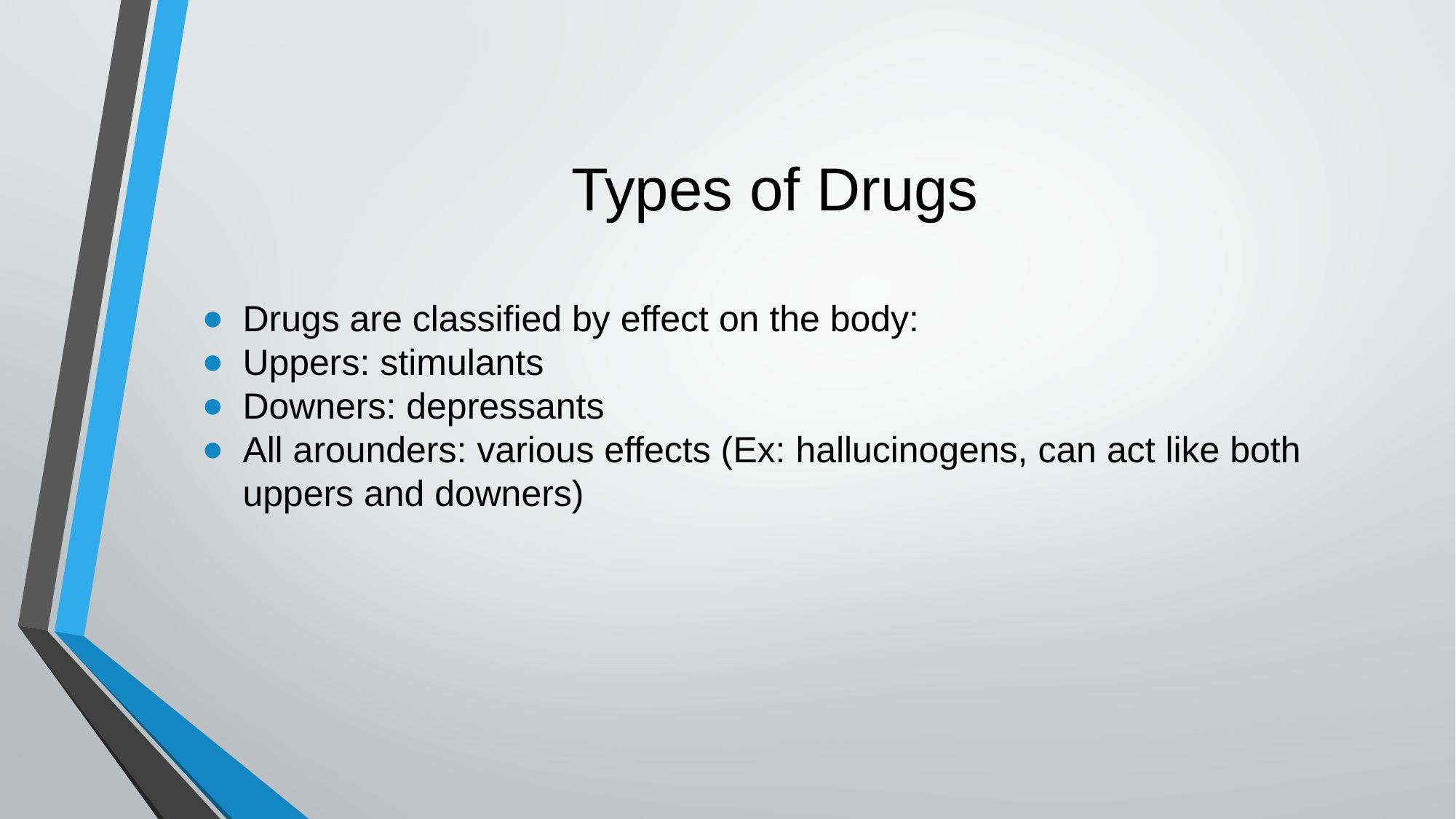

# Types of Drugs
Drugs are classified by effect on the body:
Uppers: stimulants
Downers: depressants
All arounders: various effects (Ex: hallucinogens, can act like both uppers and downers)